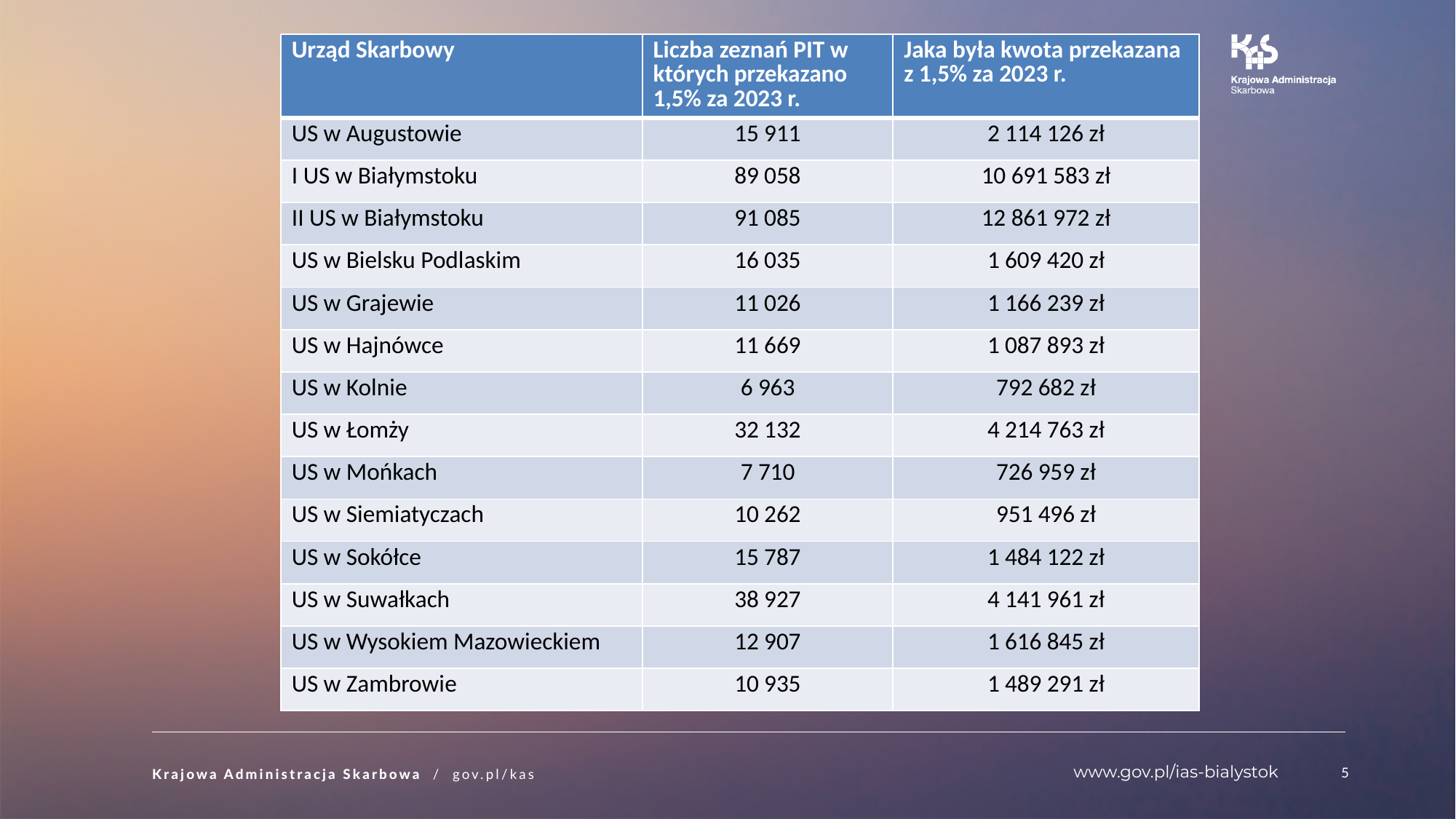

| Urząd Skarbowy | Liczba zeznań PIT w których przekazano 1,5% za 2023 r. | Jaka była kwota przekazana z 1,5% za 2023 r. |
| --- | --- | --- |
| US w Augustowie | 15 911 | 2 114 126 zł |
| I US w Białymstoku | 89 058 | 10 691 583 zł |
| II US w Białymstoku | 91 085 | 12 861 972 zł |
| US w Bielsku Podlaskim | 16 035 | 1 609 420 zł |
| US w Grajewie | 11 026 | 1 166 239 zł |
| US w Hajnówce | 11 669 | 1 087 893 zł |
| US w Kolnie | 6 963 | 792 682 zł |
| US w Łomży | 32 132 | 4 214 763 zł |
| US w Mońkach | 7 710 | 726 959 zł |
| US w Siemiatyczach | 10 262 | 951 496 zł |
| US w Sokółce | 15 787 | 1 484 122 zł |
| US w Suwałkach | 38 927 | 4 141 961 zł |
| US w Wysokiem Mazowieckiem | 12 907 | 1 616 845 zł |
| US w Zambrowie | 10 935 | 1 489 291 zł |
www.gov.pl/ias-bialystok